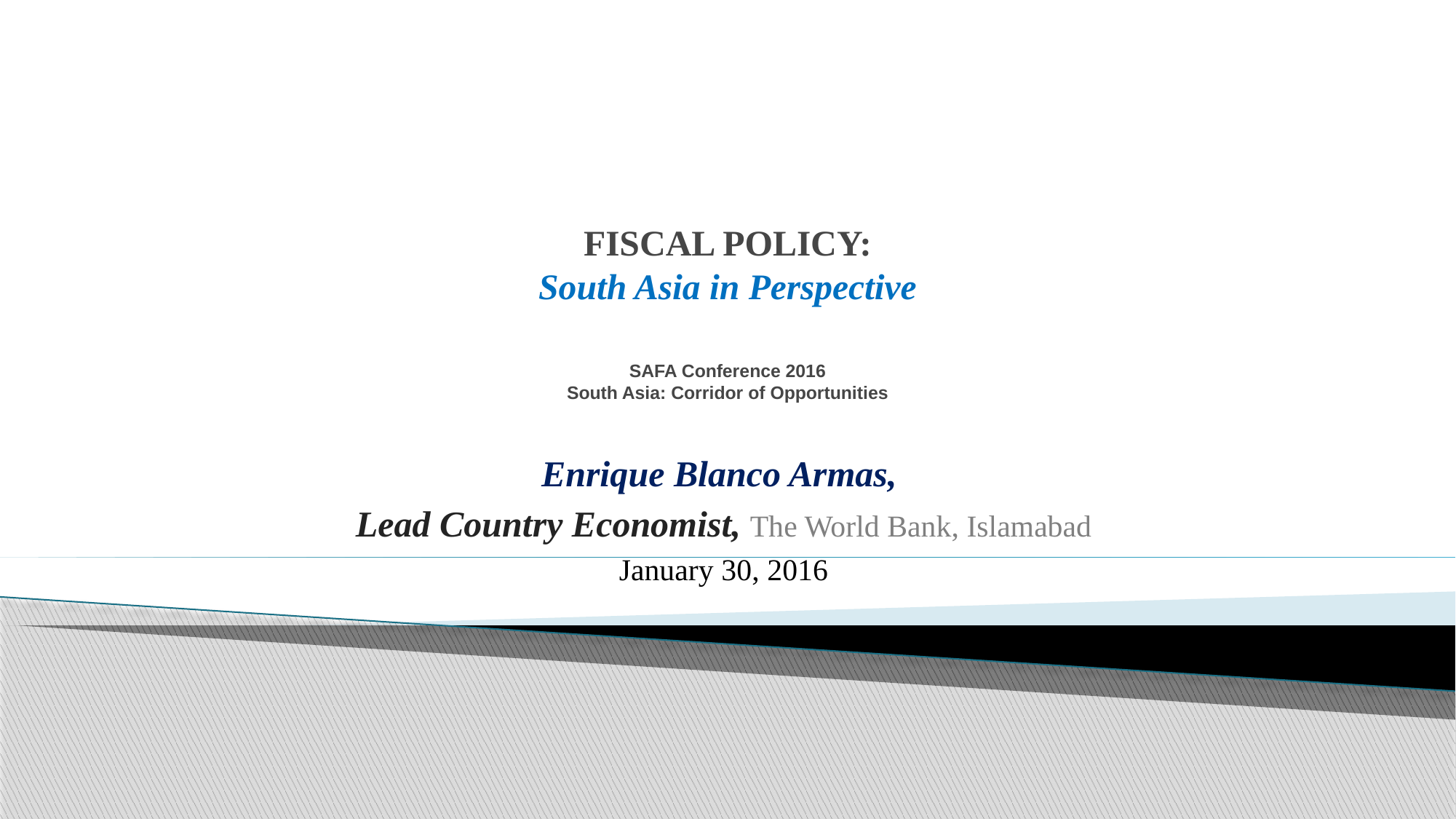

# FISCAL POLICY: South Asia in Perspective SAFA Conference 2016 South Asia: Corridor of Opportunities
Enrique Blanco Armas,
Lead Country Economist, The World Bank, Islamabad
January 30, 2016